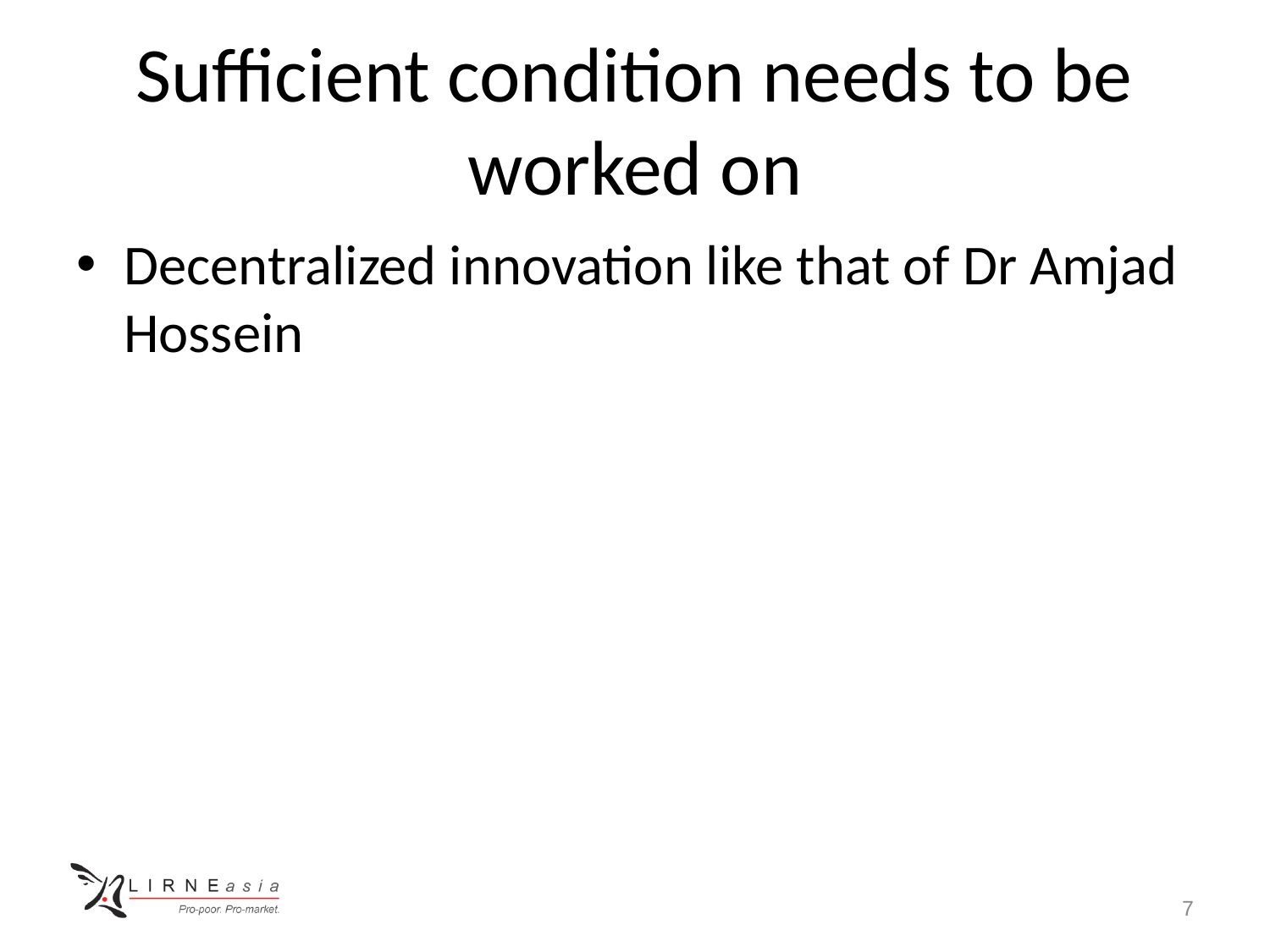

# Sufficient condition needs to be worked on
Decentralized innovation like that of Dr Amjad Hossein
7